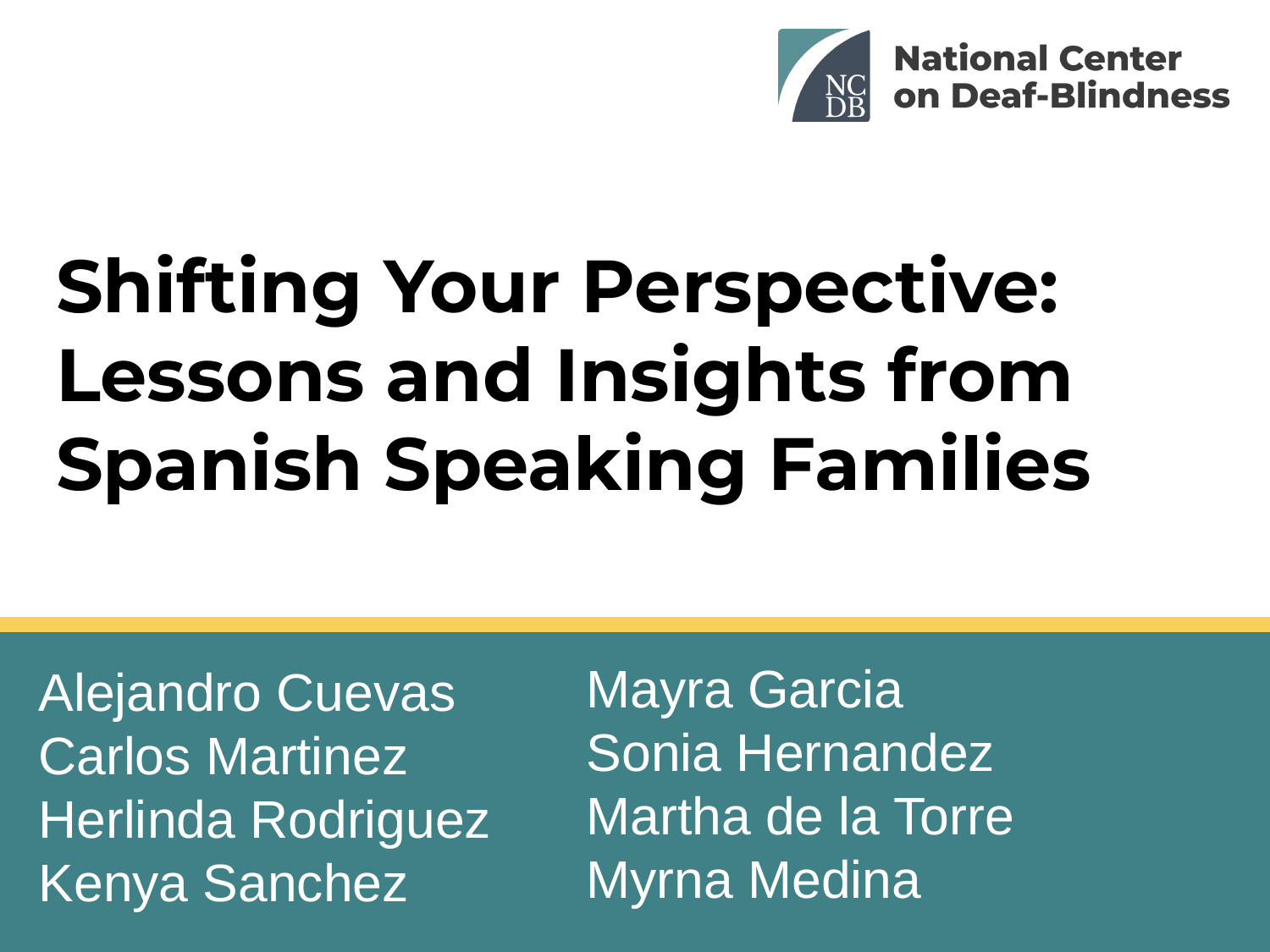

# Shifting Your Perspective: Lessons and Insights from Spanish Speaking Families
Mayra Garcia
Sonia Hernandez
Martha de la Torre
Myrna Medina

Alejandro Cuevas
Carlos Martinez
Herlinda Rodriguez
Kenya Sanchez